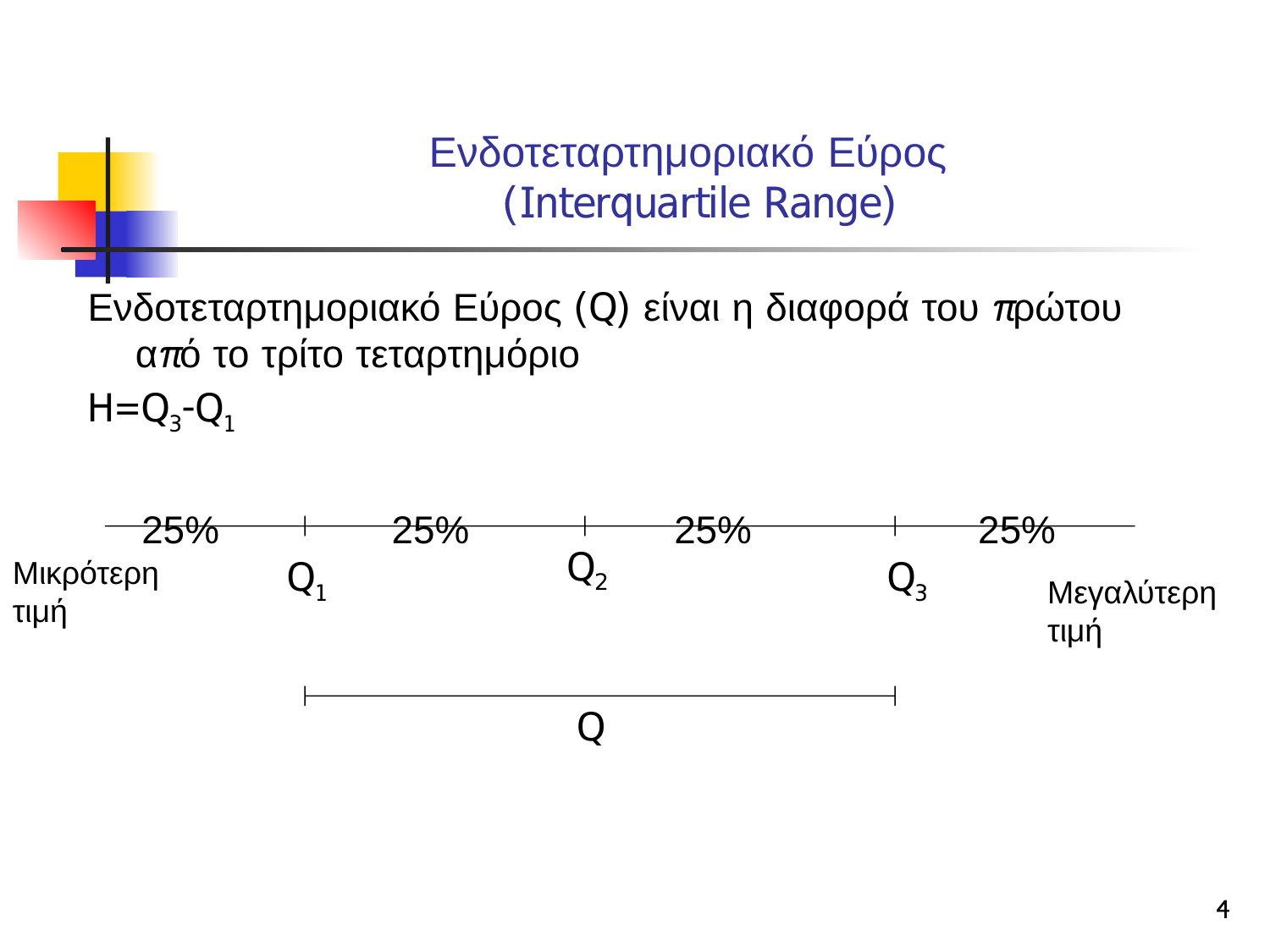

# Ενδοτεταρτημοριακό Εύρος (Interquartile Range)
Ενδοτεταρτημοριακό Εύρος (Q) είναι η διαφορά του πρώτου από το τρίτο τεταρτημόριο
H=Q3-Q1

     25%                25%                   25%                     25%

Q2
Μικρότερη
τιμή
Q1
Q3
Μεγαλύτερη τιμή

Q
4